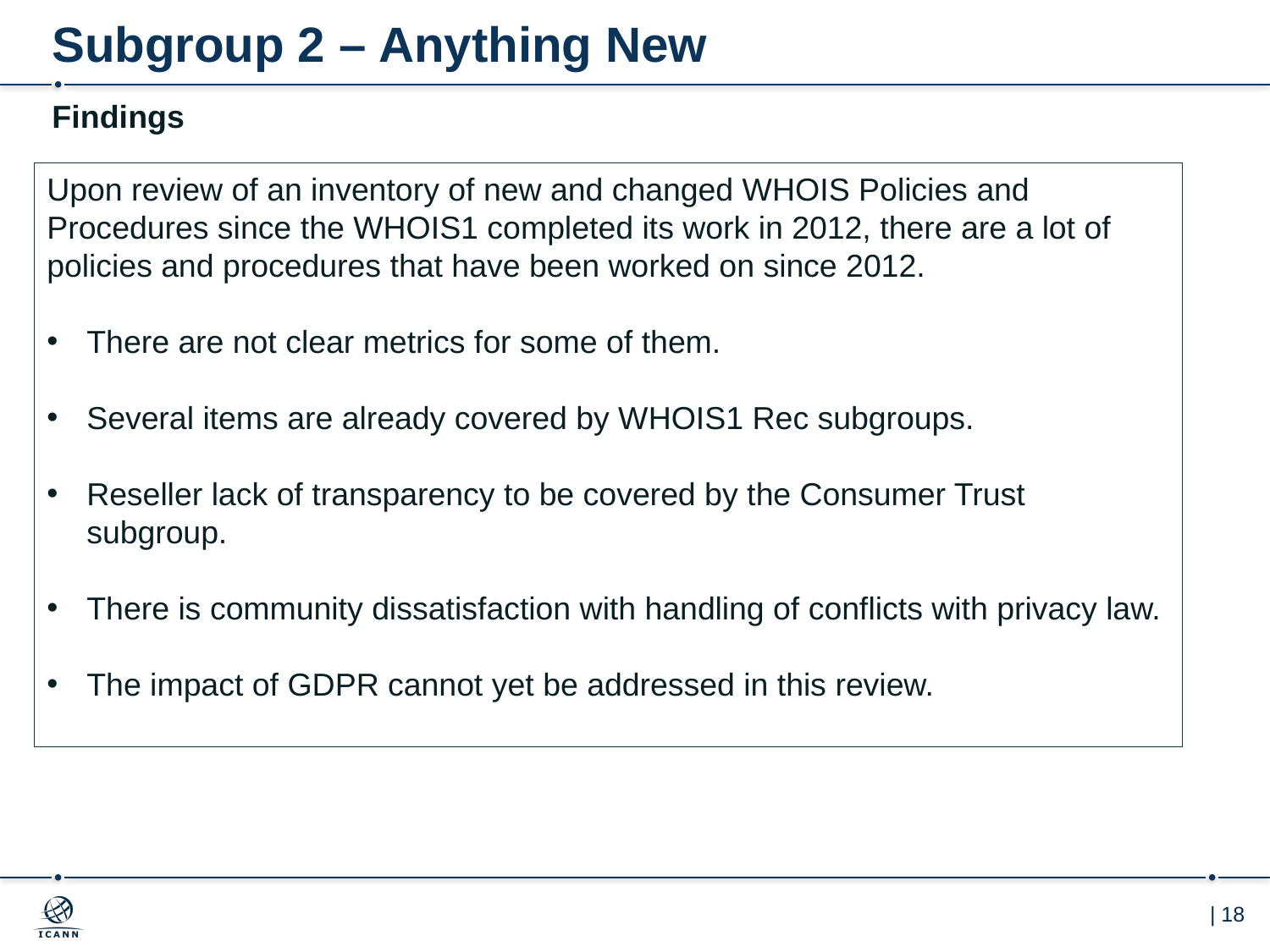

# Subgroup 2 – Anything New
Findings
Upon review of an inventory of new and changed WHOIS Policies and Procedures since the WHOIS1 completed its work in 2012, there are a lot of policies and procedures that have been worked on since 2012.

There are not clear metrics for some of them.

Several items are already covered by WHOIS1 Rec subgroups.

Reseller lack of transparency to be covered by the Consumer Trust subgroup.

There is community dissatisfaction with handling of conflicts with privacy law.

The impact of GDPR cannot yet be addressed in this review.